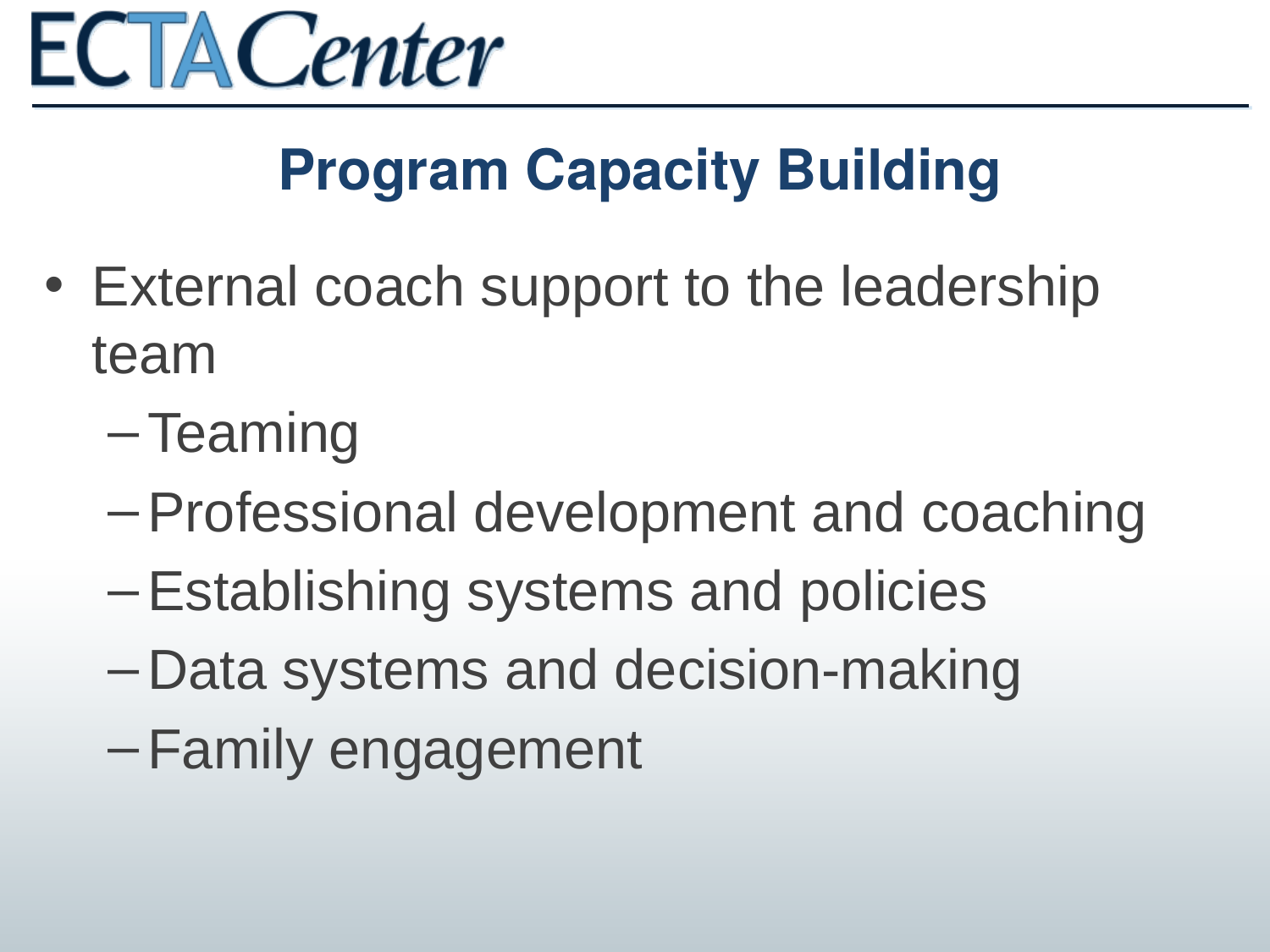

# Program Capacity Building
External coach support to the leadership team
Teaming
Professional development and coaching
Establishing systems and policies
Data systems and decision-making
Family engagement